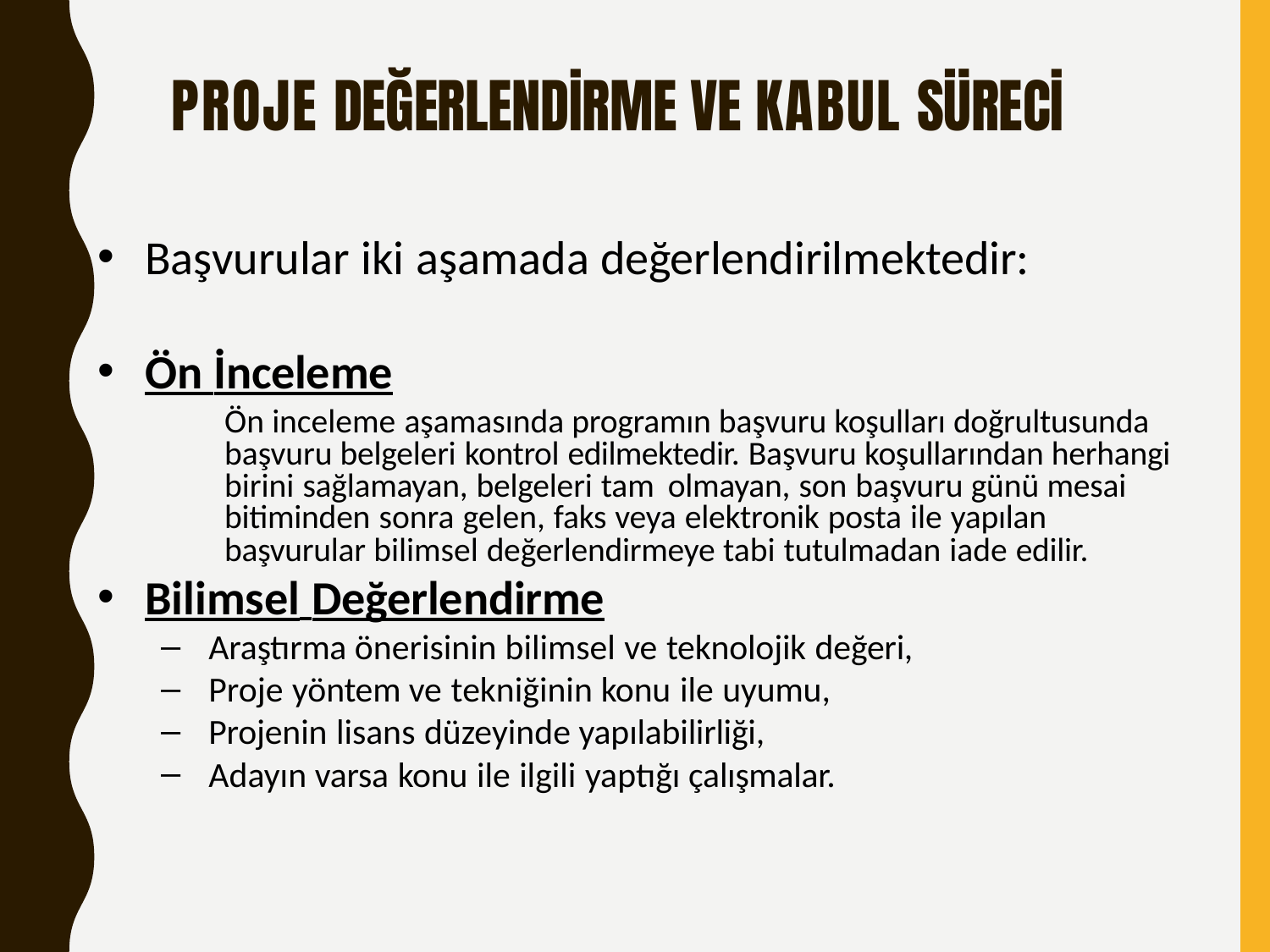

PROJE DEĞERLENDİRME VE KABUL SÜRECİ
Başvurular iki aşamada değerlendirilmektedir:
Ön İnceleme
Ön inceleme aşamasında programın başvuru koşulları doğrultusunda başvuru belgeleri kontrol edilmektedir. Başvuru koşullarından herhangi birini sağlamayan, belgeleri tam olmayan, son başvuru günü mesai bitiminden sonra gelen, faks veya elektronik posta ile yapılan başvurular bilimsel değerlendirmeye tabi tutulmadan iade edilir.
Bilimsel Değerlendirme
Araştırma önerisinin bilimsel ve teknolojik değeri,
Proje yöntem ve tekniğinin konu ile uyumu,
Projenin lisans düzeyinde yapılabilirliği,
Adayın varsa konu ile ilgili yaptığı çalışmalar.